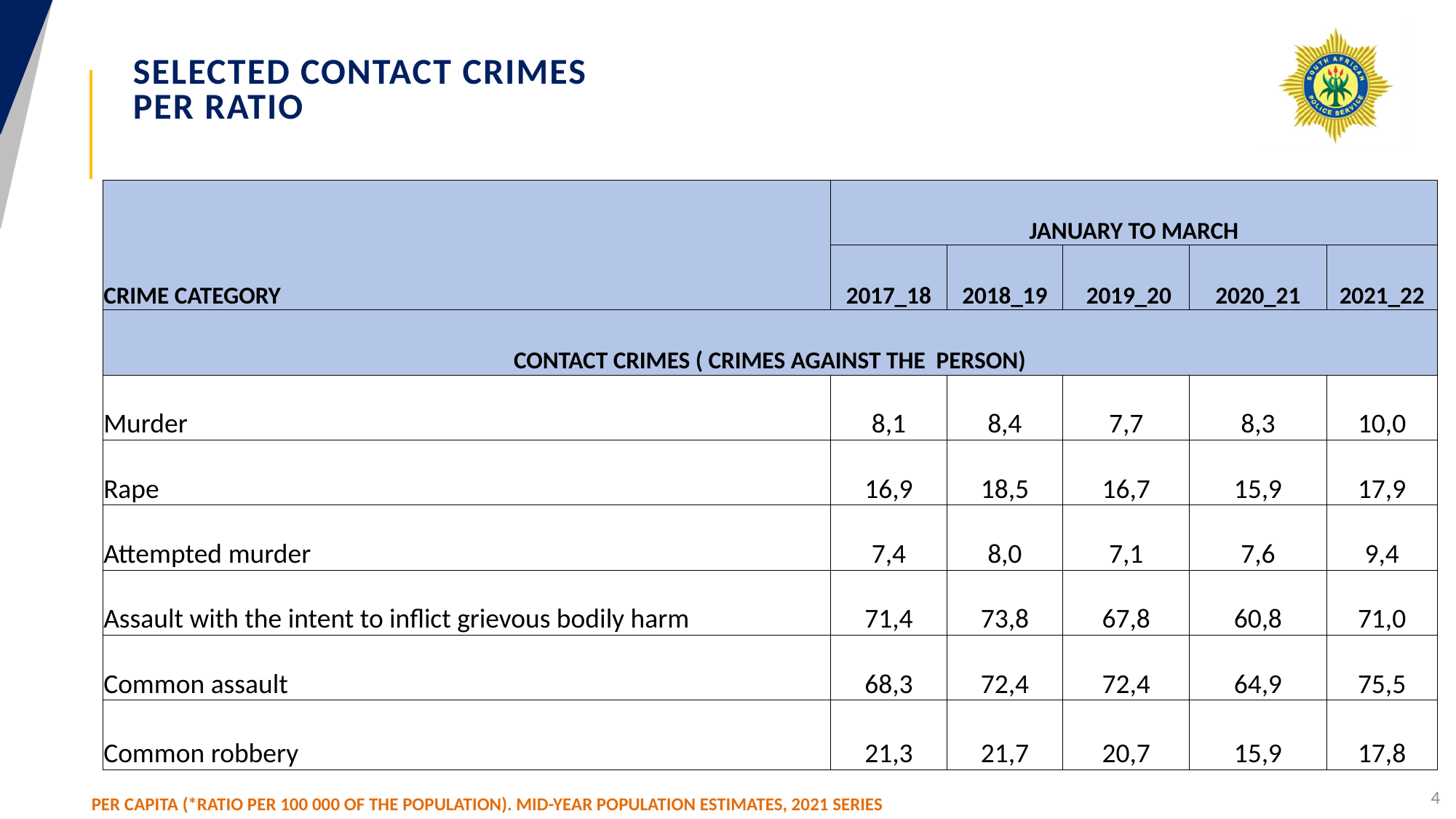

# SELECTED CONTACT CRIMES PER RATIO
| CRIME CATEGORY | JANUARY TO MARCH |  |  |  |  |
| --- | --- | --- | --- | --- | --- |
|  | 2017\_18 | 2018\_19 | 2019\_20 | 2020\_21 | 2021\_22 |
| CONTACT CRIMES ( CRIMES AGAINST THE PERSON) |  |  |  |  |  |
| Murder | 8,1 | 8,4 | 7,7 | 8,3 | 10,0 |
| Rape | 16,9 | 18,5 | 16,7 | 15,9 | 17,9 |
| Attempted murder | 7,4 | 8,0 | 7,1 | 7,6 | 9,4 |
| Assault with the intent to inflict grievous bodily harm | 71,4 | 73,8 | 67,8 | 60,8 | 71,0 |
| Common assault | 68,3 | 72,4 | 72,4 | 64,9 | 75,5 |
| Common robbery | 21,3 | 21,7 | 20,7 | 15,9 | 17,8 |
4
PER CAPITA (*RATIO PER 100 000 OF THE POPULATION). MID-YEAR POPULATION ESTIMATES, 2021 SERIES